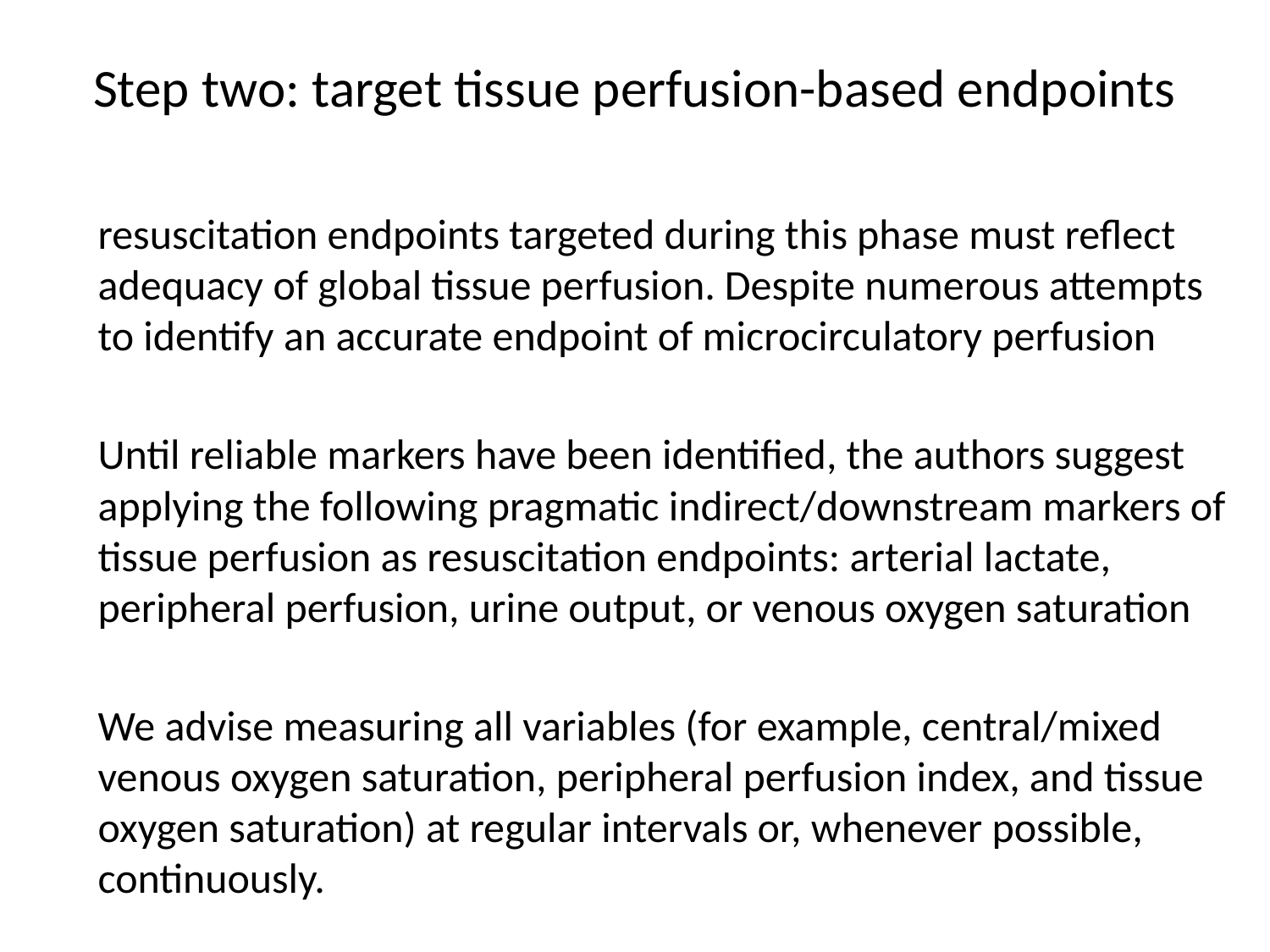

# Step two: target tissue perfusion-based endpoints
resuscitation endpoints targeted during this phase must reflect adequacy of global tissue perfusion. Despite numerous attempts to identify an accurate endpoint of microcirculatory perfusion

Until reliable markers have been identified, the authors suggest applying the following pragmatic indirect/downstream markers of tissue perfusion as resuscitation endpoints: arterial lactate, peripheral perfusion, urine output, or venous oxygen saturation

We advise measuring all variables (for example, central/mixed venous oxygen saturation, peripheral perfusion index, and tissue oxygen saturation) at regular intervals or, whenever possible, continuously.